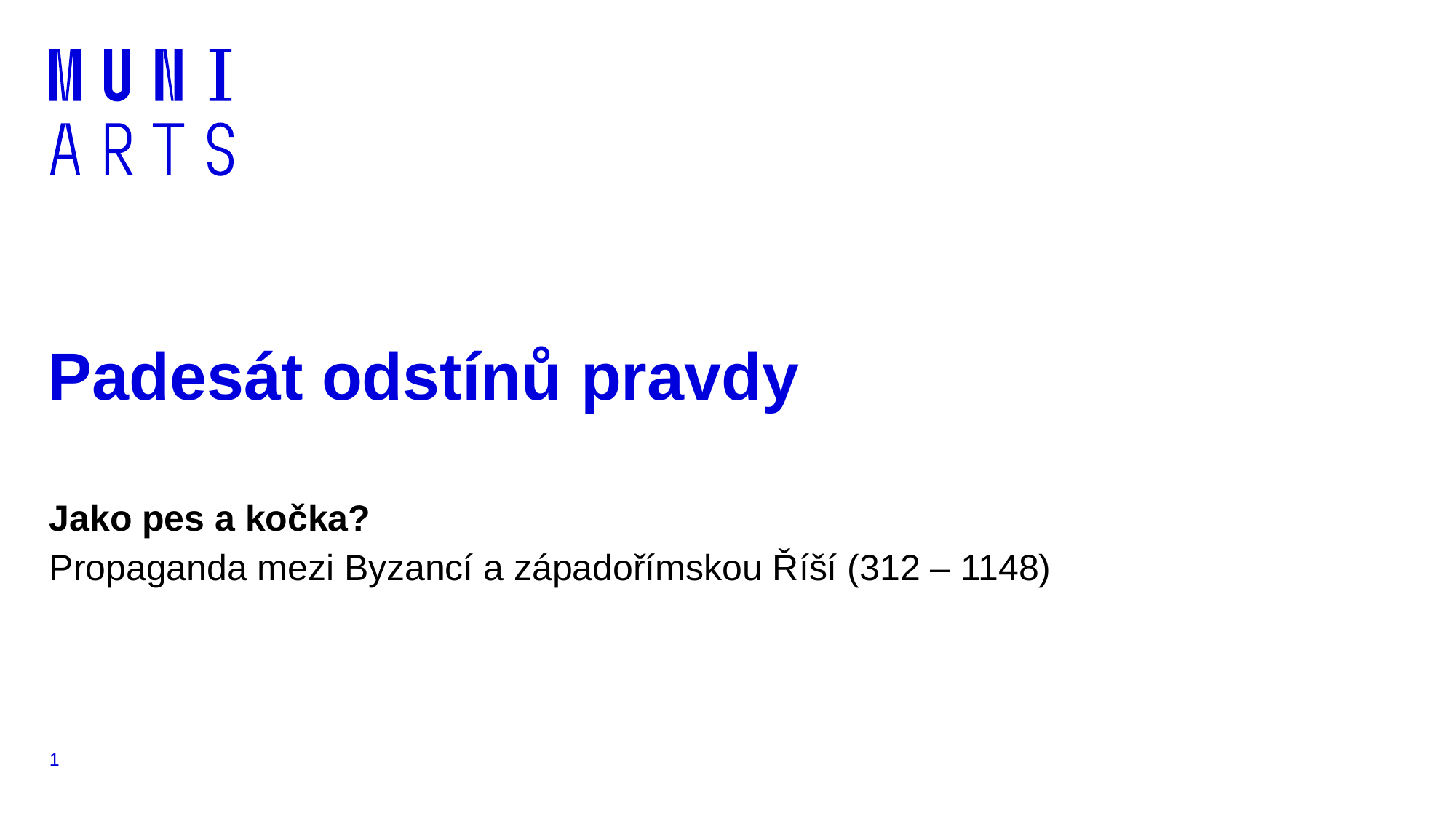

# Padesát odstínů pravdy

Jako pes a kočka?
Propaganda mezi Byzancí a západořímskou Říší (312 – 1148)
1